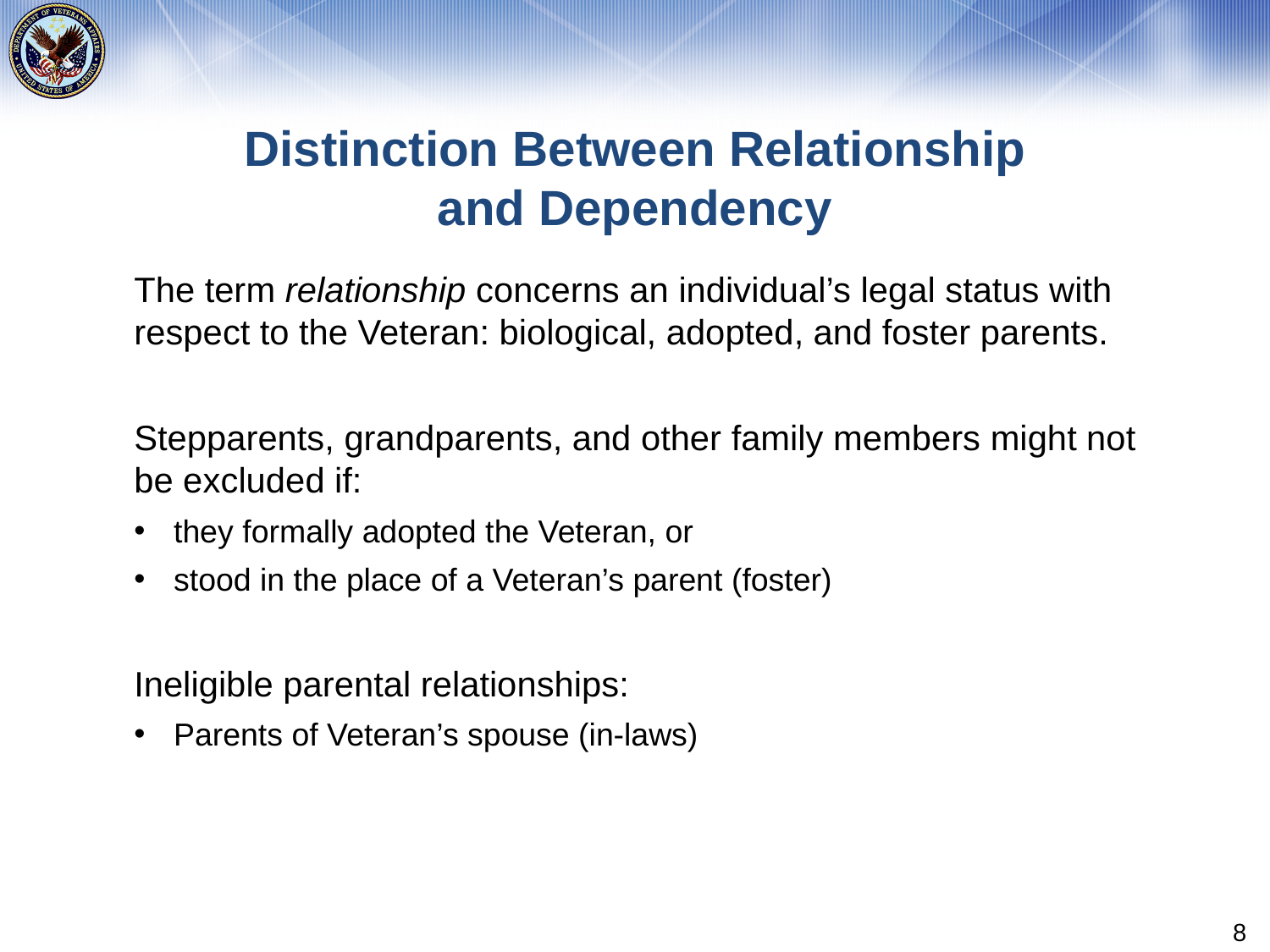

# Distinction Between Relationship and Dependency
The term relationship concerns an individual’s legal status with respect to the Veteran: biological, adopted, and foster parents.

Stepparents, grandparents, and other family members might not be excluded if:
they formally adopted the Veteran, or
stood in the place of a Veteran’s parent (foster)

Ineligible parental relationships:
Parents of Veteran’s spouse (in-laws)
8